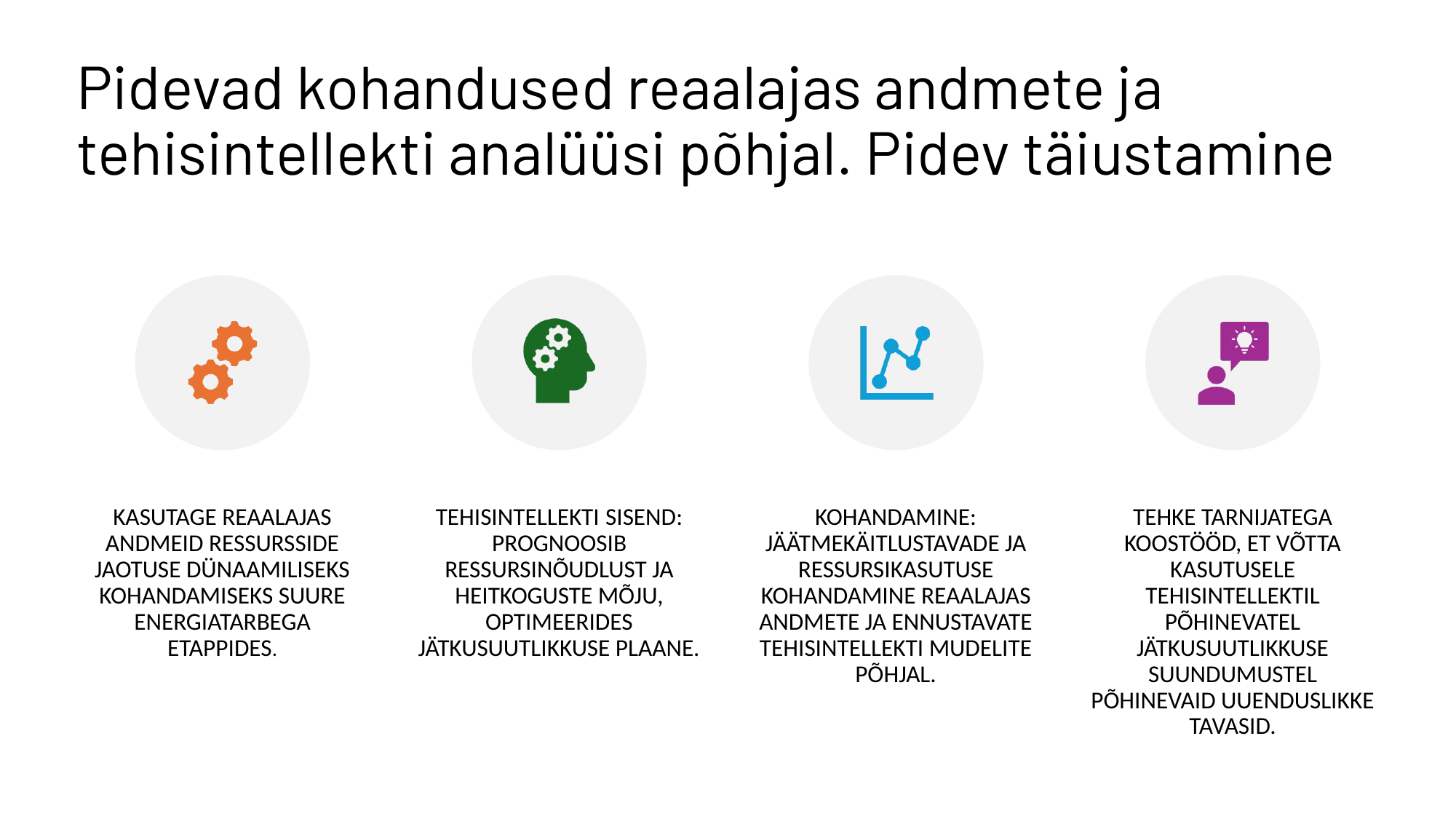

# Pidevad kohandused reaalajas andmete ja tehisintellekti analüüsi põhjal. Pidev täiustamine
Kasutage reaalajas andmeid ressursside jaotuse dünaamiliseks kohandamiseks suure energiatarbega etappides.
Tehisintellekti SISEND: prognoosib ressursinõudlust ja heitkoguste mõju, optimeerides jätkusuutlikkuse plaane.
Kohandamine: Jäätmekäitlustavade ja ressursikasutuse kohandamine reaalajas andmete ja ennustavate tehisintellekti mudelite põhjal.
Tehke tarnijatega koostööd, et võtta kasutusele tehisintellektil põhinevatel jätkusuutlikkuse suundumustel põhinevaid uuenduslikke tavasid.